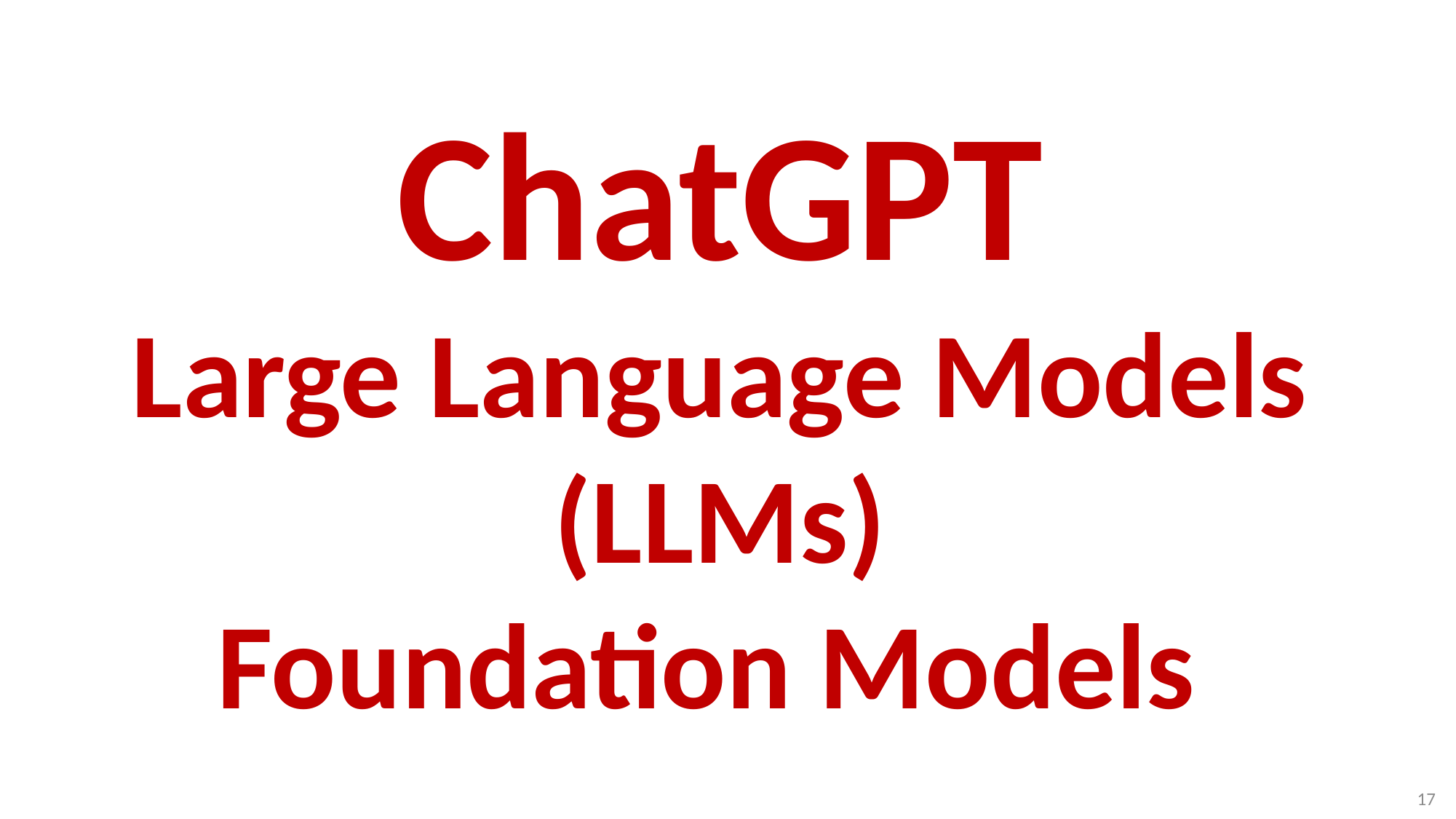

# ChatGPT Large Language Models (LLMs) Foundation Models
17